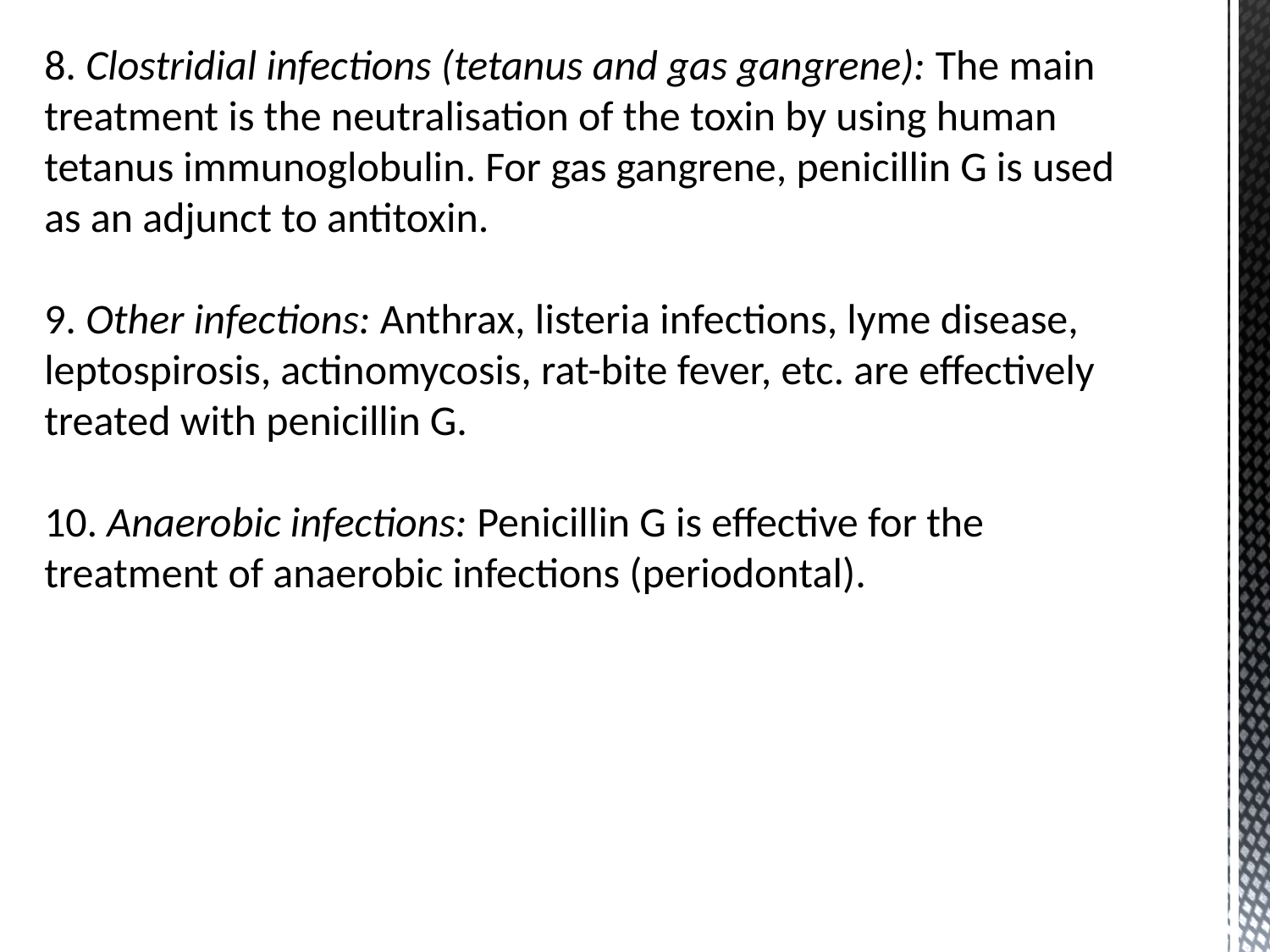

8. Clostridial infections (tetanus and gas gangrene): The main treatment is the neutralisation of the toxin by using human tetanus immunoglobulin. For gas gangrene, penicillin G is used as an adjunct to antitoxin.

9. Other infections: Anthrax, listeria infections, lyme disease, leptospirosis, actinomycosis, rat-bite fever, etc. are effectively treated with penicillin G.

10. Anaerobic infections: Penicillin G is effective for the treatment of anaerobic infections (periodontal).